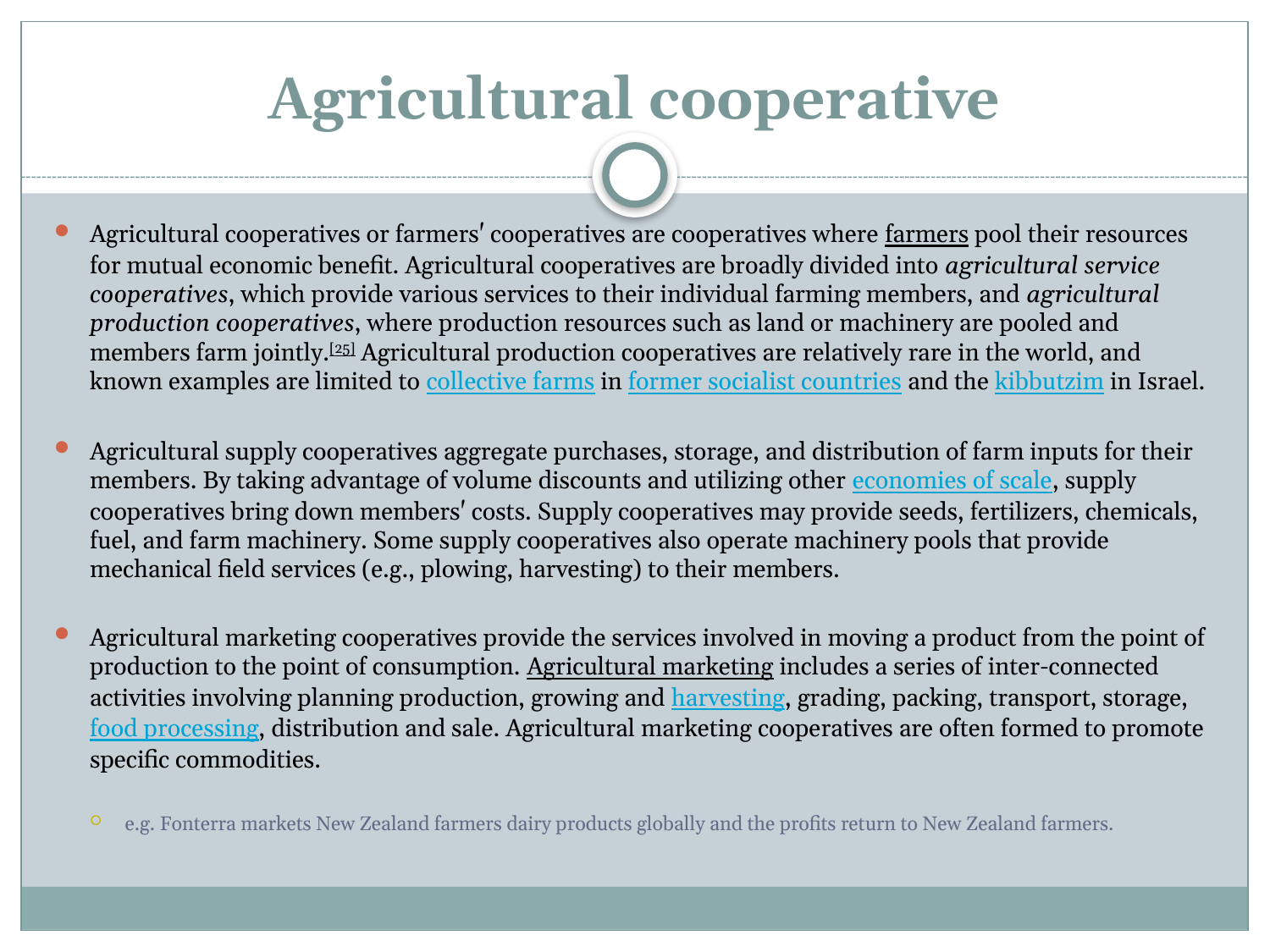

# Agricultural cooperative
Agricultural cooperatives or farmers' cooperatives are cooperatives where farmers pool their resources for mutual economic benefit. Agricultural cooperatives are broadly divided into agricultural service cooperatives, which provide various services to their individual farming members, and agricultural production cooperatives, where production resources such as land or machinery are pooled and members farm jointly.[25] Agricultural production cooperatives are relatively rare in the world, and known examples are limited to collective farms in former socialist countries and the kibbutzim in Israel.

Agricultural supply cooperatives aggregate purchases, storage, and distribution of farm inputs for their members. By taking advantage of volume discounts and utilizing other economies of scale, supply cooperatives bring down members' costs. Supply cooperatives may provide seeds, fertilizers, chemicals, fuel, and farm machinery. Some supply cooperatives also operate machinery pools that provide mechanical field services (e.g., plowing, harvesting) to their members.

Agricultural marketing cooperatives provide the services involved in moving a product from the point of production to the point of consumption. Agricultural marketing includes a series of inter-connected activities involving planning production, growing and harvesting, grading, packing, transport, storage, food processing, distribution and sale. Agricultural marketing cooperatives are often formed to promote specific commodities.

e.g. Fonterra markets New Zealand farmers dairy products globally and the profits return to New Zealand farmers.